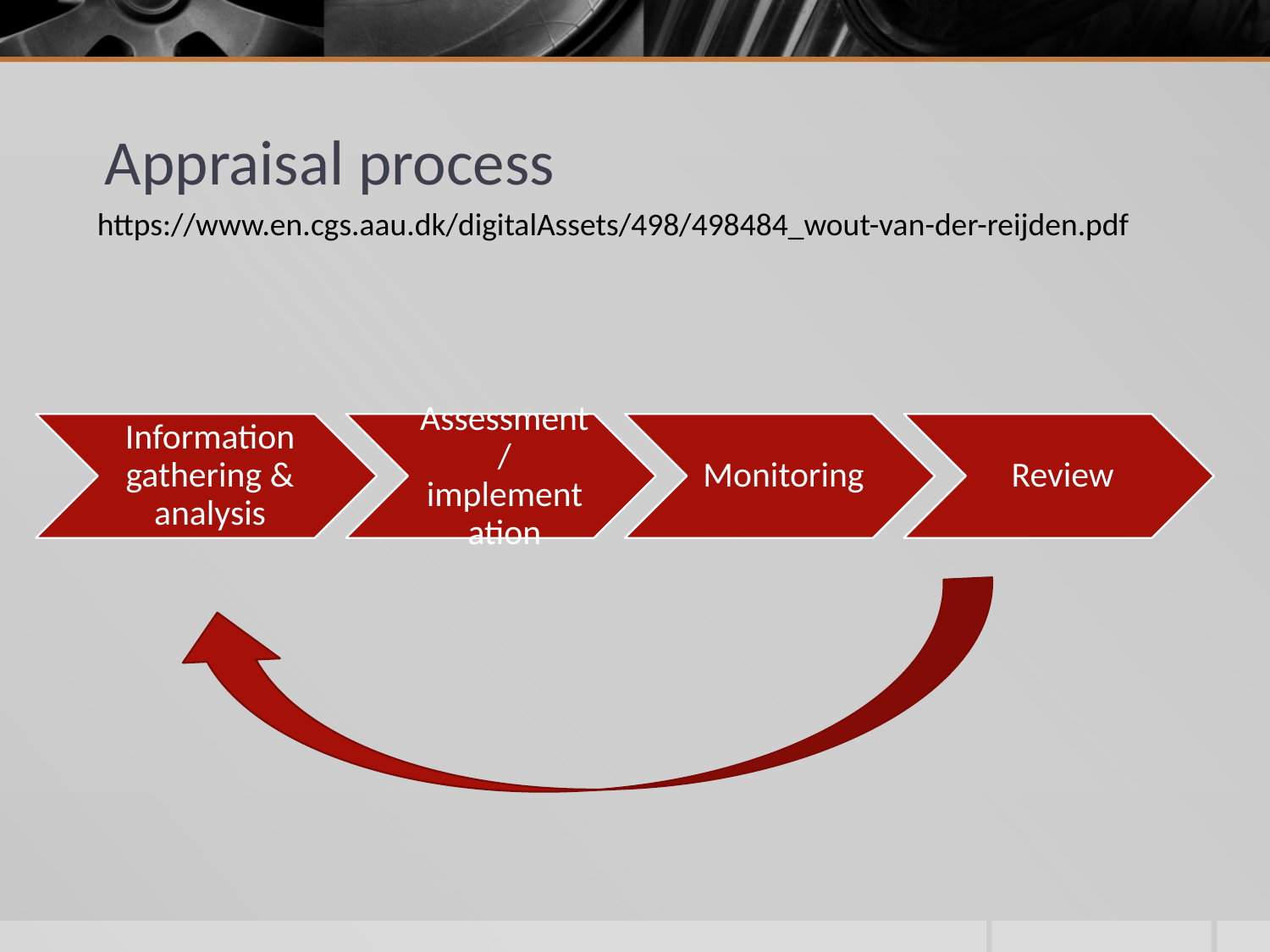

# Appraisal process
Information gathering & analysis
Assessment/implementation
Monitoring
Review
https://www.en.cgs.aau.dk/digitalAssets/498/498484_wout-van-der-reijden.pdf